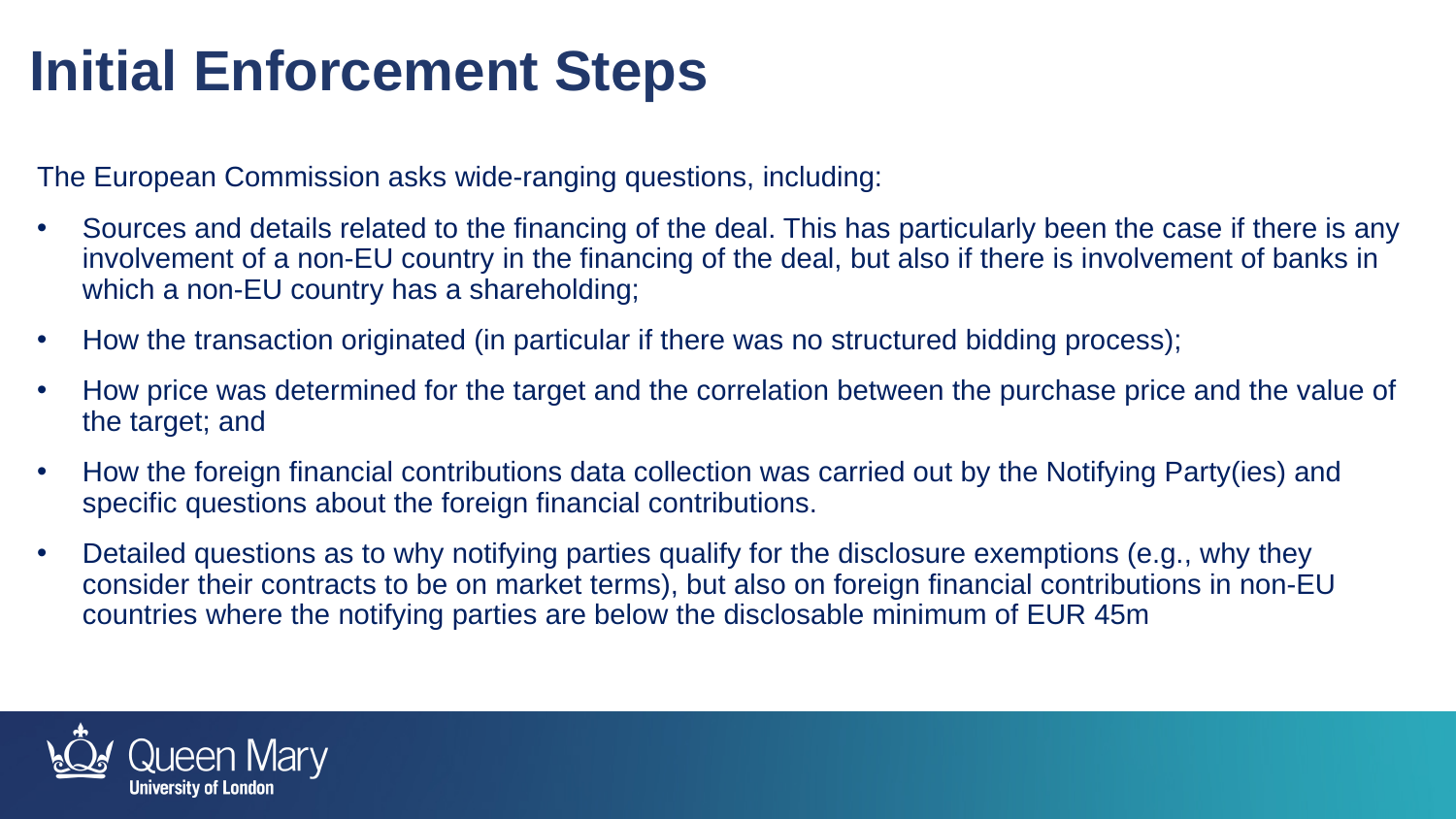

Initial Enforcement Steps

The European Commission asks wide-ranging questions, including:
Sources and details related to the financing of the deal. This has particularly been the case if there is any involvement of a non-EU country in the financing of the deal, but also if there is involvement of banks in which a non-EU country has a shareholding;
How the transaction originated (in particular if there was no structured bidding process);
How price was determined for the target and the correlation between the purchase price and the value of the target; and
How the foreign financial contributions data collection was carried out by the Notifying Party(ies) and specific questions about the foreign financial contributions.
Detailed questions as to why notifying parties qualify for the disclosure exemptions (e.g., why they consider their contracts to be on market terms), but also on foreign financial contributions in non-EU countries where the notifying parties are below the disclosable minimum of EUR 45m